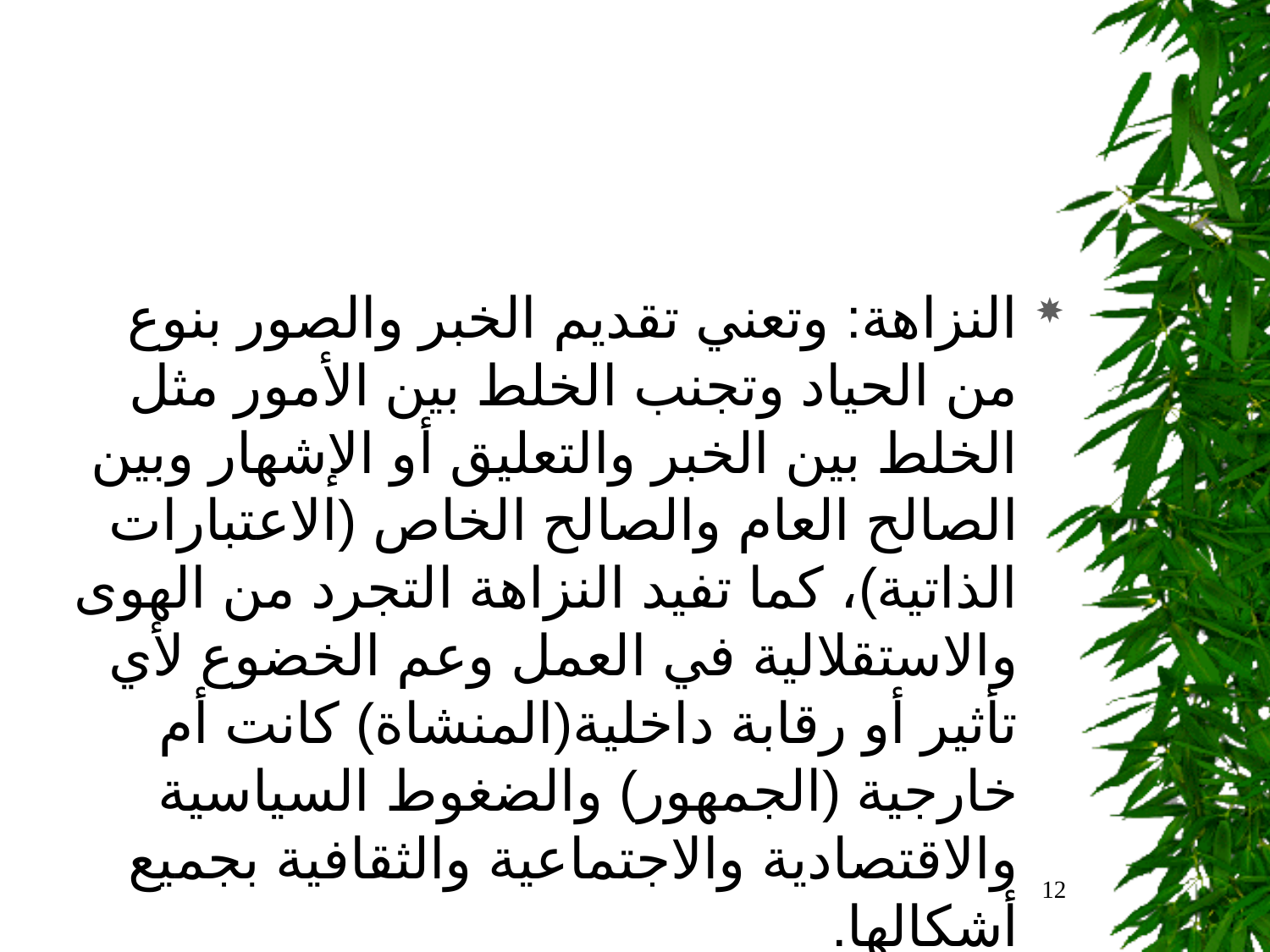

#
النزاهة: وتعني تقديم الخبر والصور بنوع من الحياد وتجنب الخلط بين الأمور مثل الخلط بين الخبر والتعليق أو الإشهار وبين الصالح العام والصالح الخاص (الاعتبارات الذاتية)، كما تفيد النزاهة التجرد من الهوى والاستقلالية في العمل وعم الخضوع لأي تأثير أو رقابة داخلية(المنشاة) كانت أم خارجية (الجمهور) والضغوط السياسية والاقتصادية والاجتماعية والثقافية بجميع أشكالها.
12